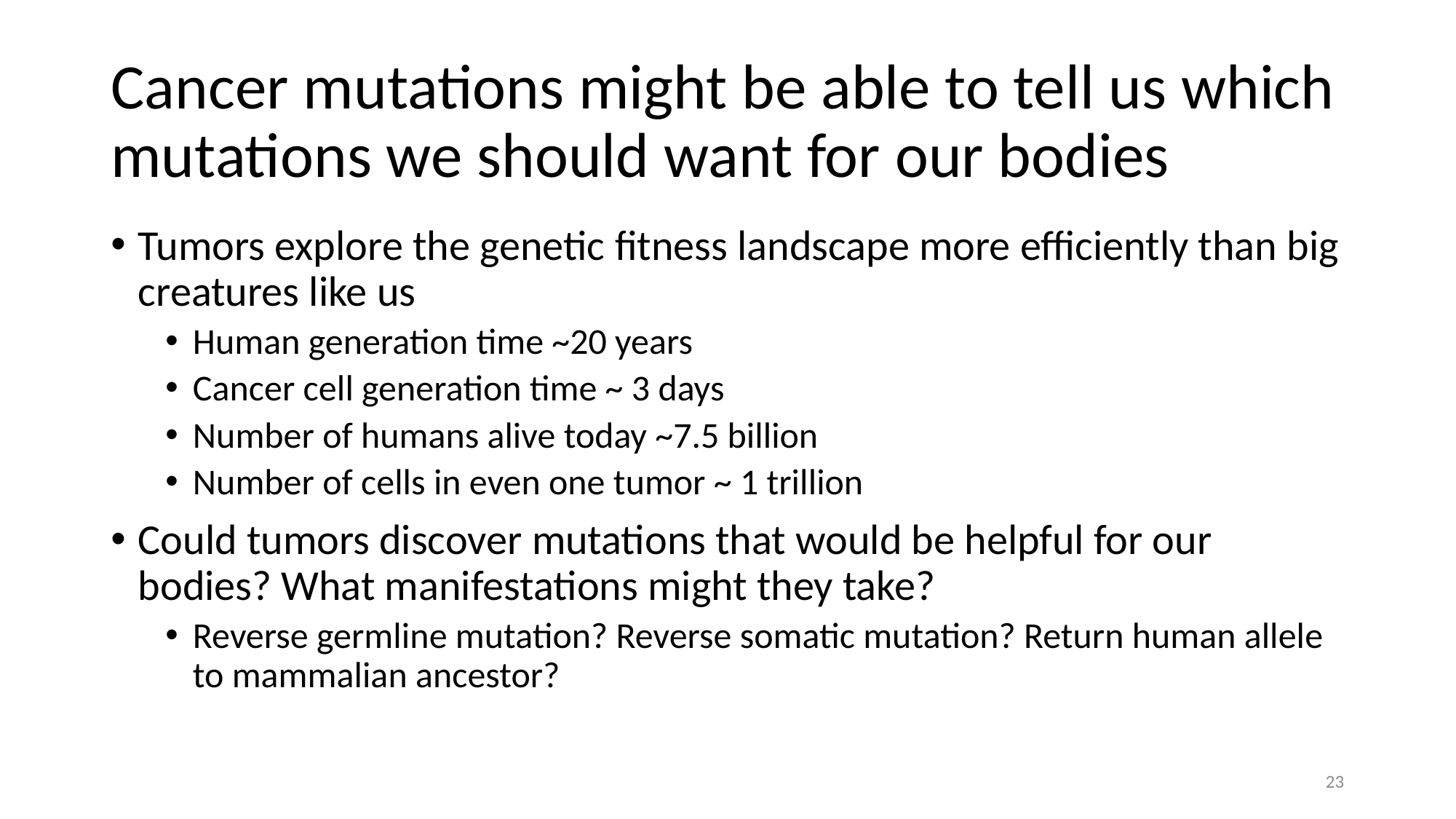

# Cancer mutations might be able to tell us which mutations we should want for our bodies
Tumors explore the genetic fitness landscape more efficiently than big creatures like us
Human generation time ~20 years
Cancer cell generation time ~ 3 days
Number of humans alive today ~7.5 billion
Number of cells in even one tumor ~ 1 trillion
Could tumors discover mutations that would be helpful for our bodies? What manifestations might they take?
Reverse germline mutation? Reverse somatic mutation? Return human allele to mammalian ancestor?
23